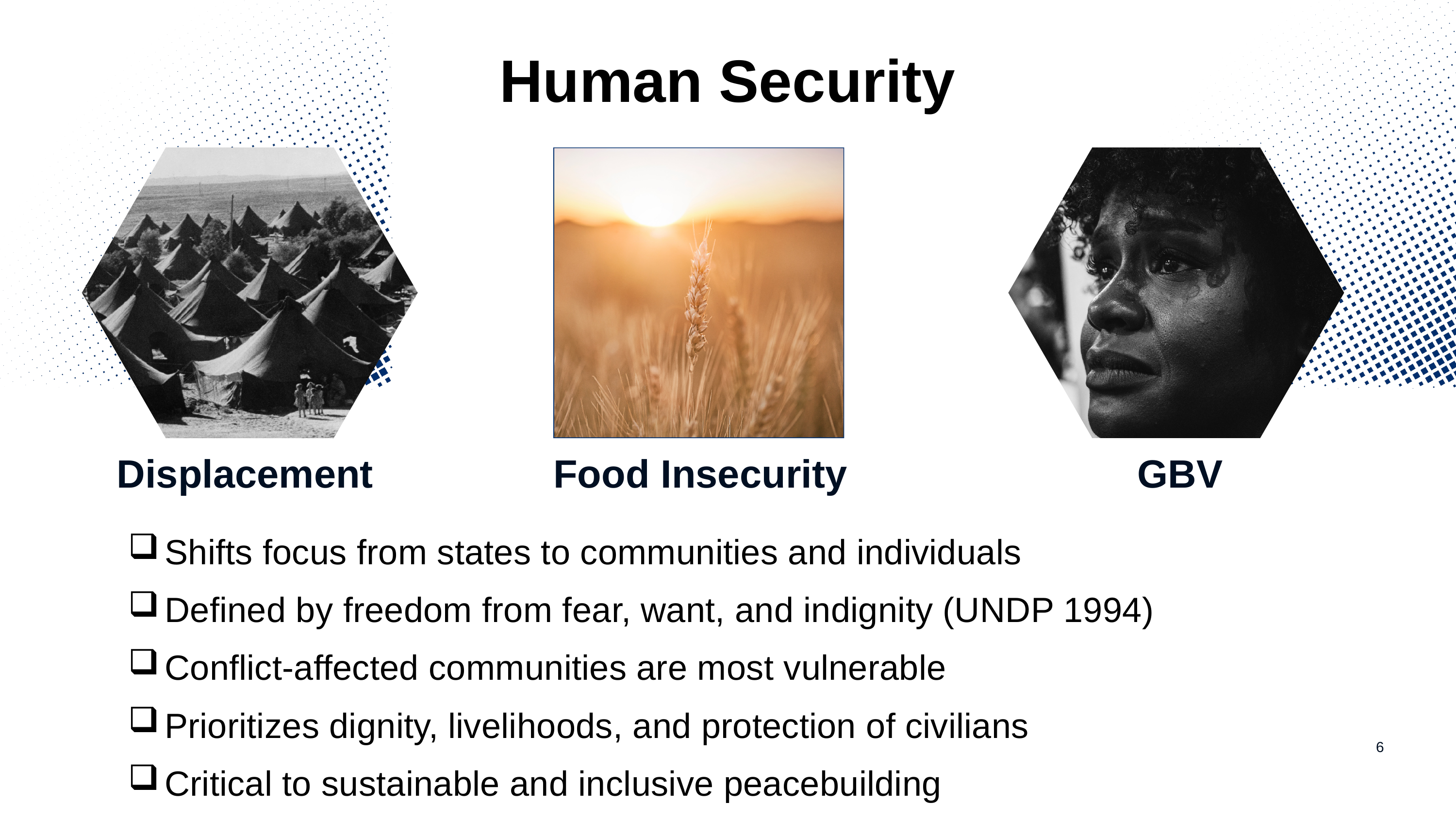

Human Security

Displacement
Food Insecurity
GBV
Shifts focus from states to communities and individuals
Defined by freedom from fear, want, and indignity (UNDP 1994)
Conflict-affected communities are most vulnerable
Prioritizes dignity, livelihoods, and protection of civilians
Critical to sustainable and inclusive peacebuilding
6